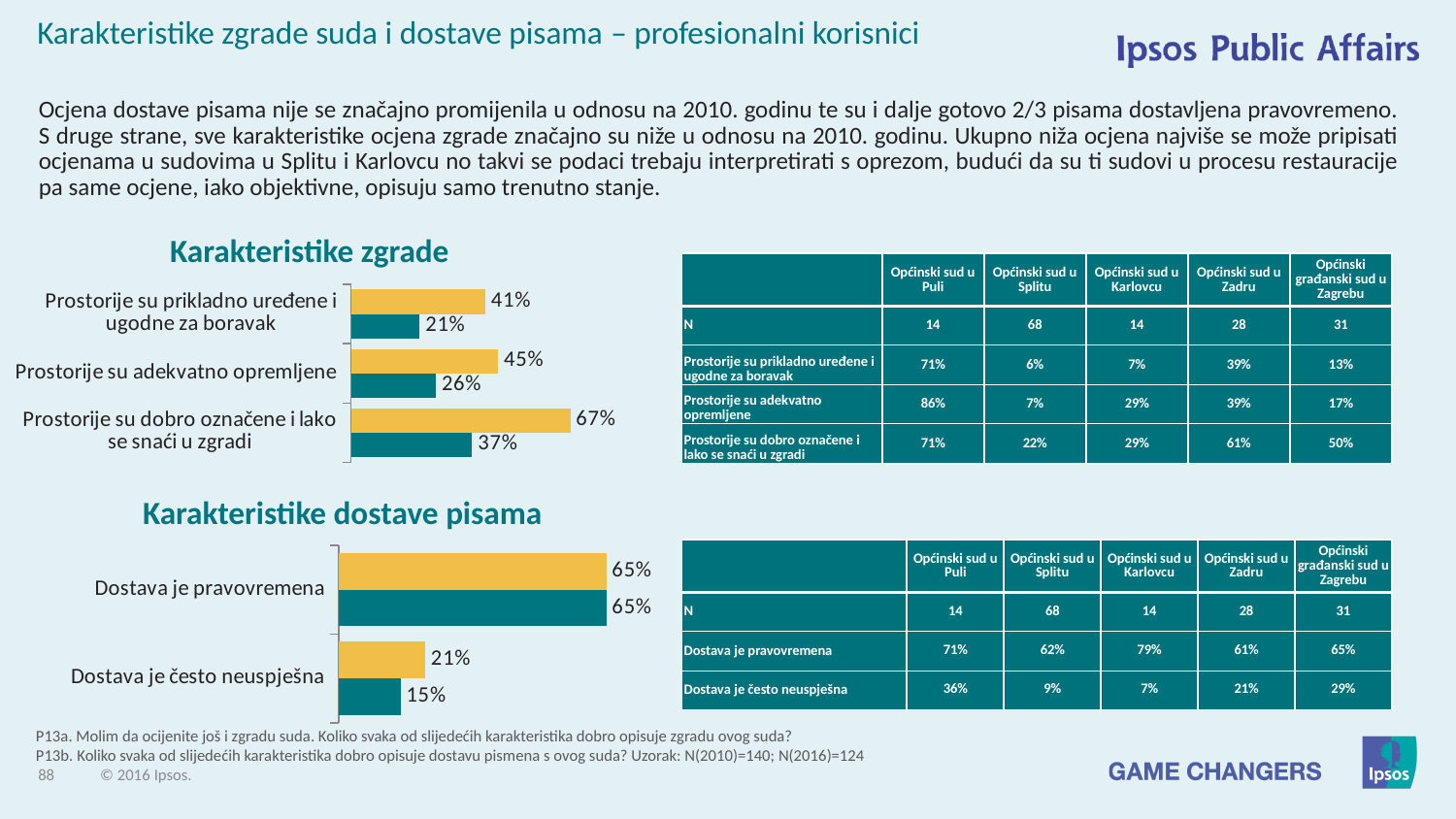

Karakteristike zgrade suda i dostave pisama – profesionalni korisnici

Ocjena dostave pisama nije se značajno promijenila u odnosu na 2010. godinu te su i dalje gotovo 2/3 pisama dostavljena pravovremeno. S druge strane, sve karakteristike ocjena zgrade značajno su niže u odnosu na 2010. godinu. Ukupno niža ocjena najviše se može pripisati ocjenama u sudovima u Splitu i Karlovcu no takvi se podaci trebaju interpretirati s oprezom, budući da su ti sudovi u procesu restauracije pa same ocjene, iako objektivne, opisuju samo trenutno stanje.
Karakteristike zgrade
|  | Općinski sud u Puli | Općinski sud u Splitu | Općinski sud u Karlovcu | Općinski sud u Zadru | Općinski građanski sud u Zagrebu |
| --- | --- | --- | --- | --- | --- |
| N | 14 | 68 | 14 | 28 | 31 |
| Prostorije su prikladno uređene i ugodne za boravak | 71% | 6% | 7% | 39% | 13% |
| Prostorije su adekvatno opremljene | 86% | 7% | 29% | 39% | 17% |
| Prostorije su dobro označene i lako se snaći u zgradi | 71% | 22% | 29% | 61% | 50% |

### Chart

| Category | 2010 | 2016 |
|---|---|---|
| Prostorije su prikladno uređene i ugodne za boravak | 0.41 | 0.21 |
| Prostorije su adekvatno opremljene | 0.45 | 0.26 |
| Prostorije su dobro označene i lako se snaći u zgradi | 0.67 | 0.37 |
Karakteristike dostave pisama
|  | Općinski sud u Puli | Općinski sud u Splitu | Općinski sud u Karlovcu | Općinski sud u Zadru | Općinski građanski sud u Zagrebu |
| --- | --- | --- | --- | --- | --- |
| N | 14 | 68 | 14 | 28 | 31 |
| Dostava je pravovremena | 71% | 62% | 79% | 61% | 65% |
| Dostava je često neuspješna | 36% | 9% | 7% | 21% | 29% |

### Chart

| Category | 2010 | 2016 |
|---|---|---|
| Dostava je pravovremena | 0.65 | 0.65 |
| Dostava je često neuspješna | 0.21 | 0.15 |
P13a. Molim da ocijenite još i zgradu suda. Koliko svaka od slijedećih karakteristika dobro opisuje zgradu ovog suda?
P13b. Koliko svaka od slijedećih karakteristika dobro opisuje dostavu pismena s ovog suda? Uzorak: N(2010)=140; N(2016)=124